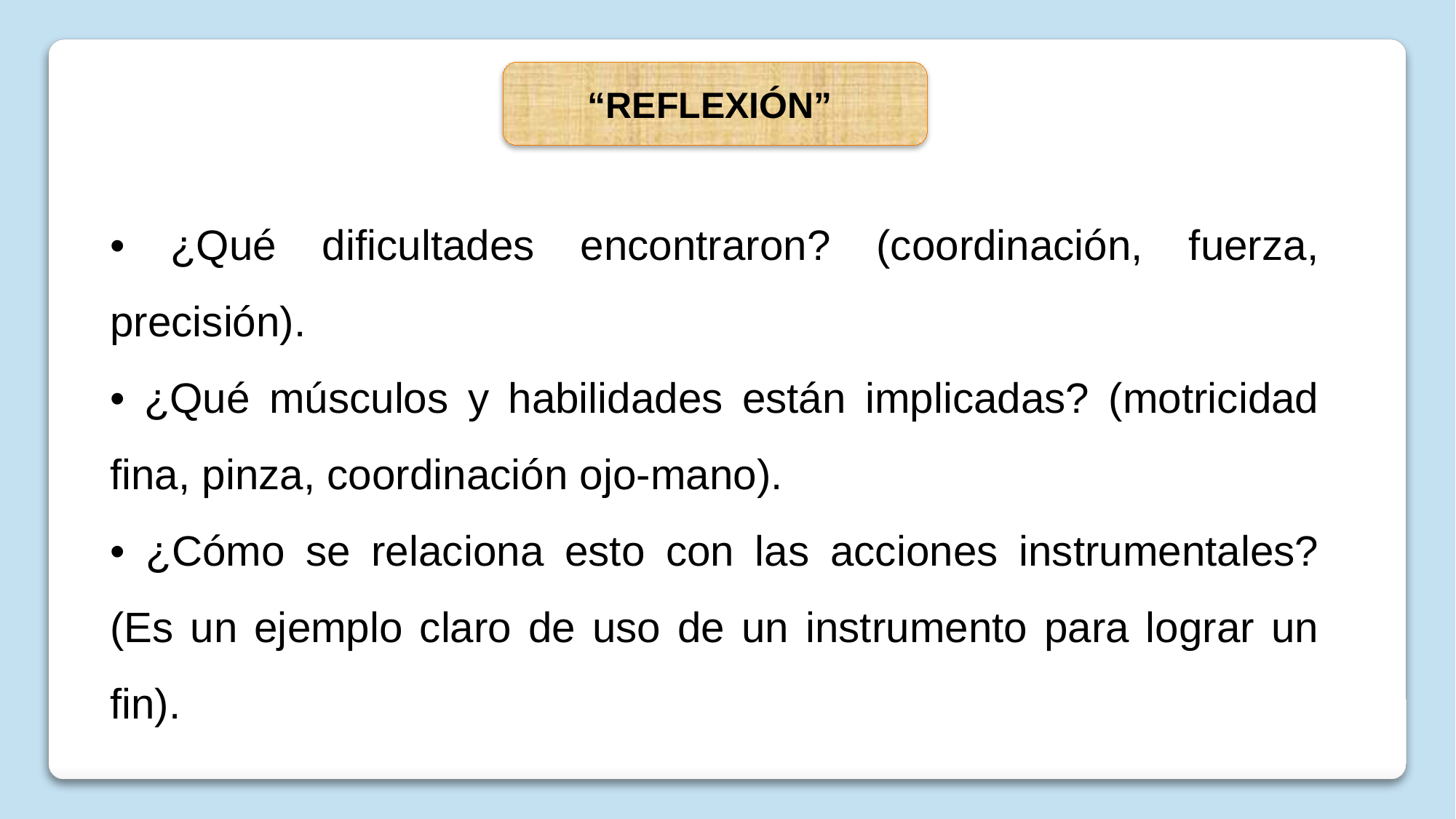

“REFLEXIÓN”
• ¿Qué dificultades encontraron? (coordinación, fuerza, precisión).
• ¿Qué músculos y habilidades están implicadas? (motricidad fina, pinza, coordinación ojo-mano).
• ¿Cómo se relaciona esto con las acciones instrumentales? (Es un ejemplo claro de uso de un instrumento para lograr un fin).